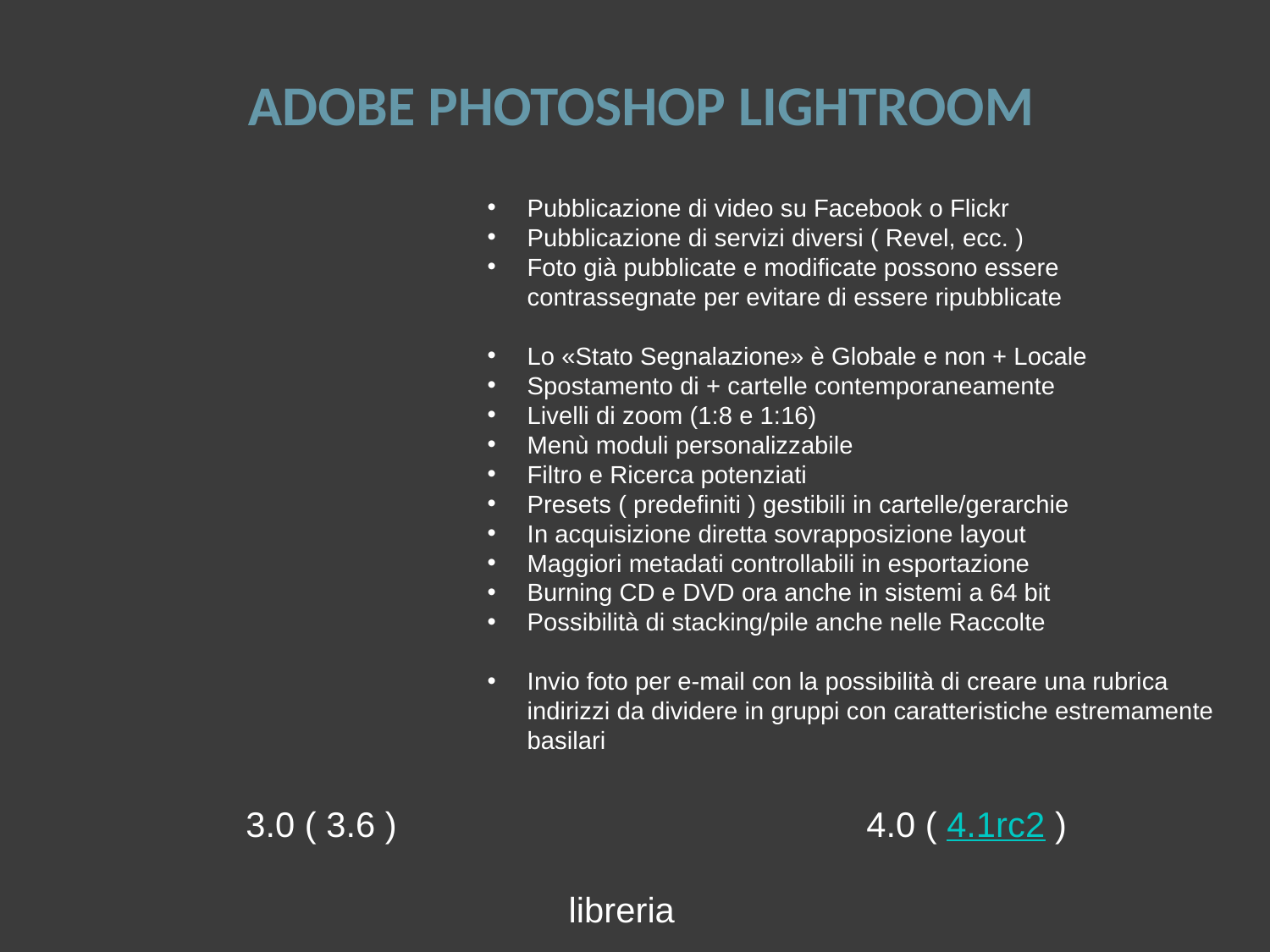

# ADOBE PHOTOSHOP LIGHTROOM
Pubblicazione di video su Facebook o Flickr
Pubblicazione di servizi diversi ( Revel, ecc. )
Foto già pubblicate e modificate possono essere contrassegnate per evitare di essere ripubblicate

Lo «Stato Segnalazione» è Globale e non + Locale
Spostamento di + cartelle contemporaneamente
Livelli di zoom (1:8 e 1:16)
Menù moduli personalizzabile
Filtro e Ricerca potenziati
Presets ( predefiniti ) gestibili in cartelle/gerarchie
In acquisizione diretta sovrapposizione layout
Maggiori metadati controllabili in esportazione
Burning CD e DVD ora anche in sistemi a 64 bit
Possibilità di stacking/pile anche nelle Raccolte

Invio foto per e-mail con la possibilità di creare una rubrica indirizzi da dividere in gruppi con caratteristiche estremamente basilari
3.0 ( 3.6 )
4.0 ( 4.1rc2 )
libreria